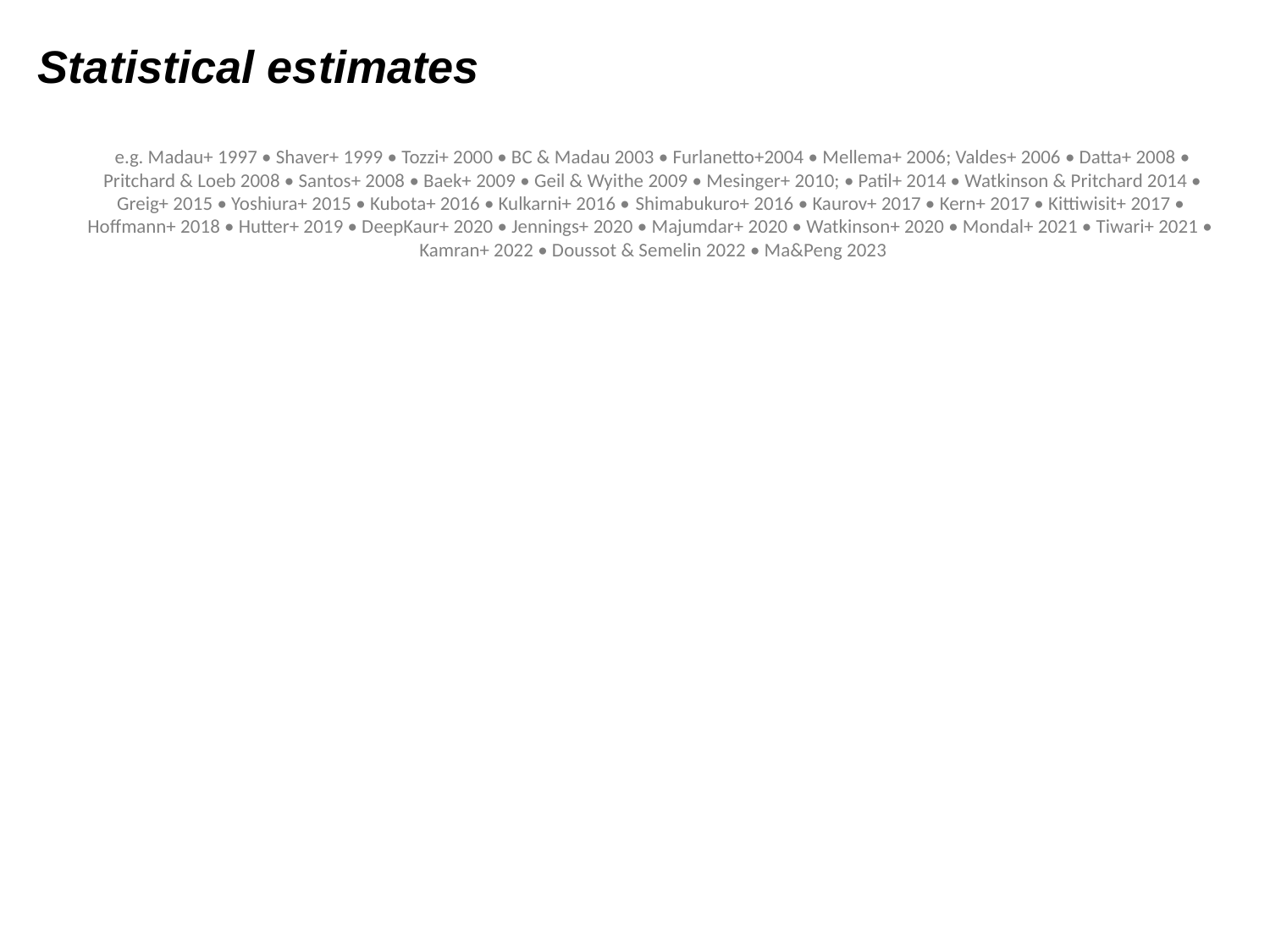

Statistical estimates
e.g. Madau+ 1997 • Shaver+ 1999 • Tozzi+ 2000 • BC & Madau 2003 • Furlanetto+2004 • Mellema+ 2006; Valdes+ 2006 • Datta+ 2008 •
 Pritchard & Loeb 2008 • Santos+ 2008 • Baek+ 2009 • Geil & Wyithe 2009 • Mesinger+ 2010; • Patil+ 2014 • Watkinson & Pritchard 2014 •
Greig+ 2015 • Yoshiura+ 2015 • Kubota+ 2016 • Kulkarni+ 2016 • Shimabukuro+ 2016 • Kaurov+ 2017 • Kern+ 2017 • Kittiwisit+ 2017 •
Hoffmann+ 2018 • Hutter+ 2019 • DeepKaur+ 2020 • Jennings+ 2020 • Majumdar+ 2020 • Watkinson+ 2020 • Mondal+ 2021 • Tiwari+ 2021 •
Kamran+ 2022 • Doussot & Semelin 2022 • Ma&Peng 2023